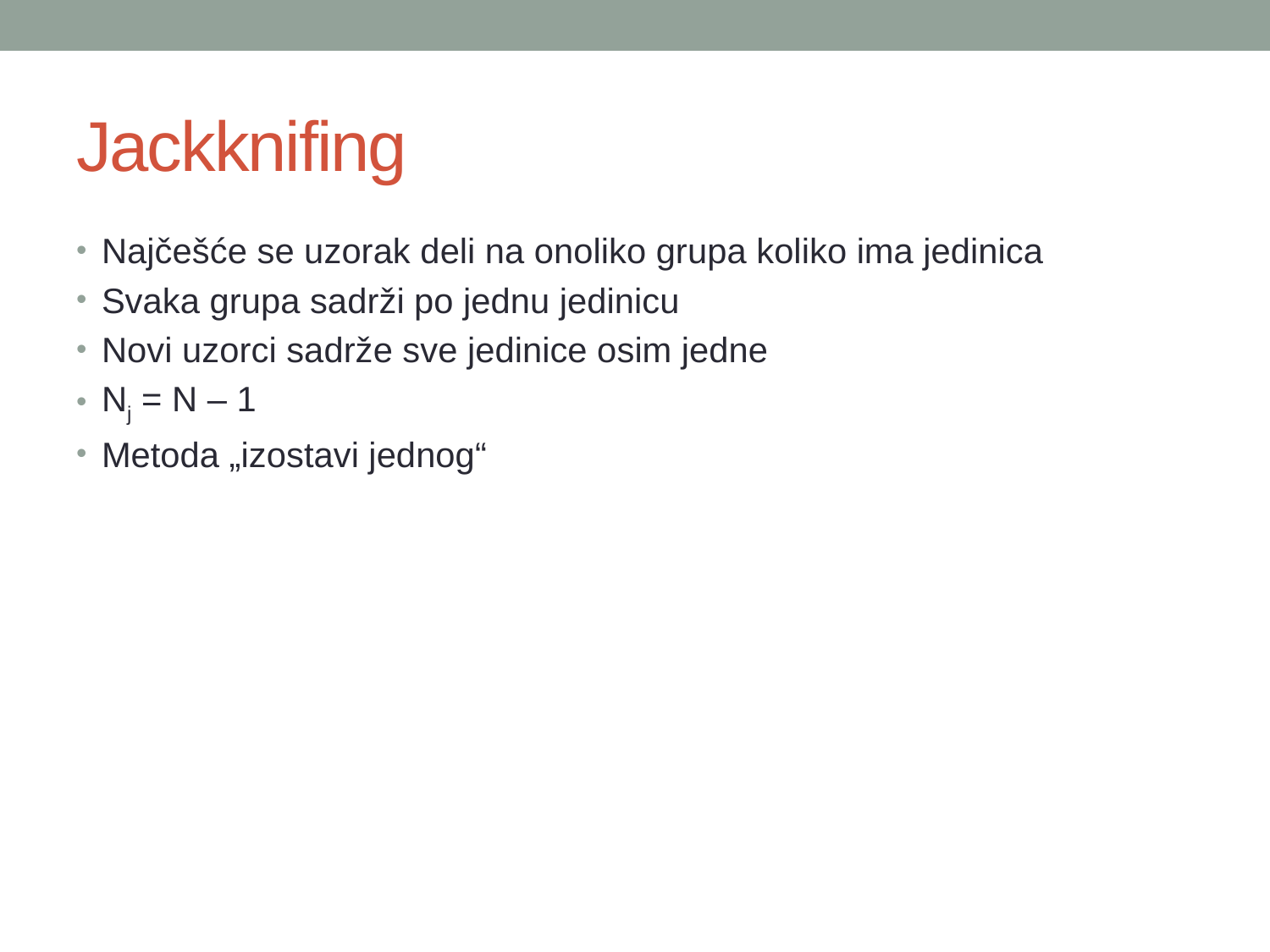

# Jackknifing
Najčešće se uzorak deli na onoliko grupa koliko ima jedinica
Svaka grupa sadrži po jednu jedinicu
Novi uzorci sadrže sve jedinice osim jedne
Nj = N – 1
Metoda „izostavi jednog“